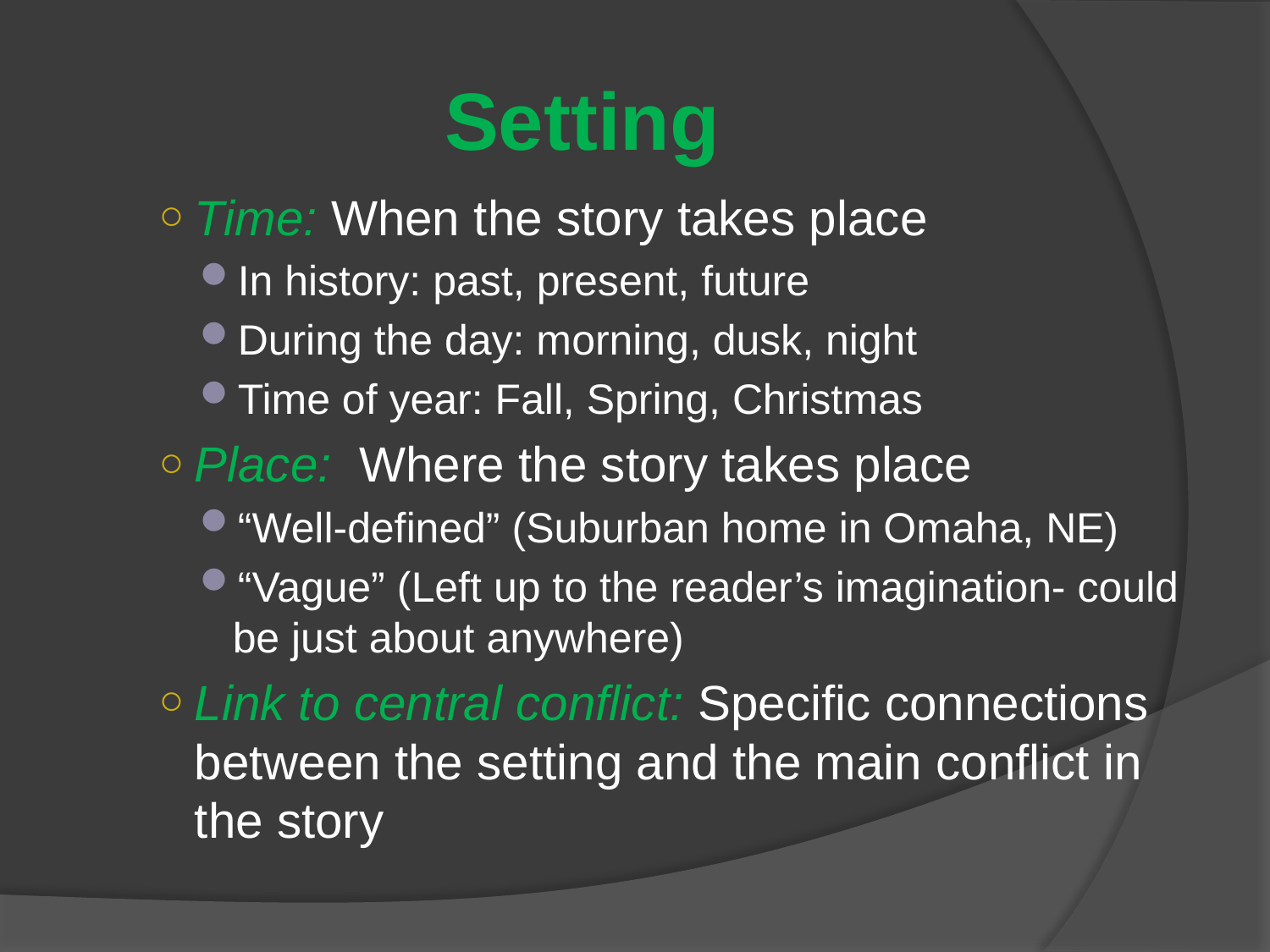

# Setting
Time: When the story takes place
In history: past, present, future
During the day: morning, dusk, night
Time of year: Fall, Spring, Christmas
Place:  Where the story takes place
“Well-defined” (Suburban home in Omaha, NE)
“Vague” (Left up to the reader’s imagination- could be just about anywhere)
Link to central conflict: Specific connections between the setting and the main conflict in the story